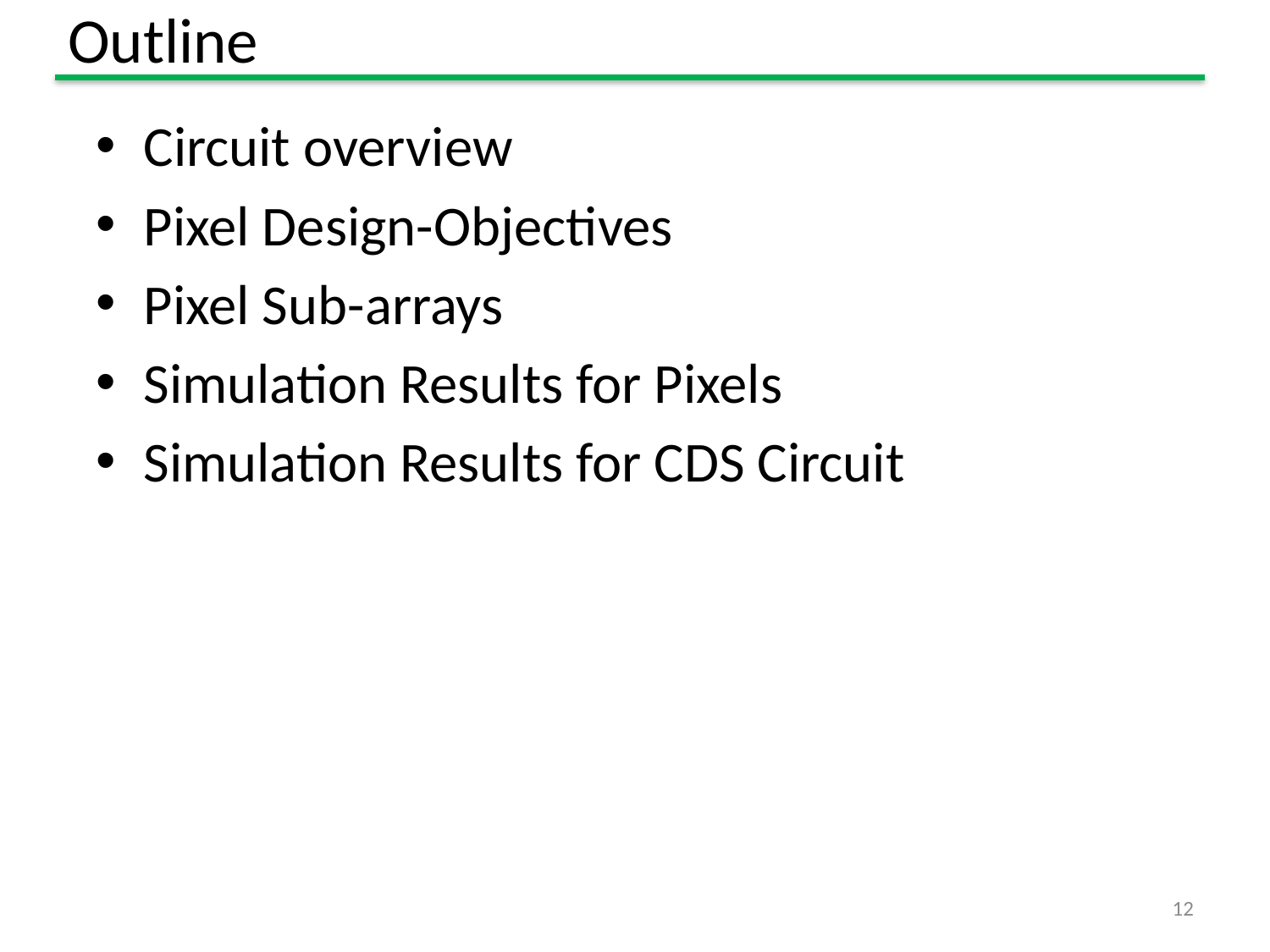

# Outline

Circuit overview
Pixel Design-Objectives
Pixel Sub-arrays
Simulation Results for Pixels
Simulation Results for CDS Circuit
12